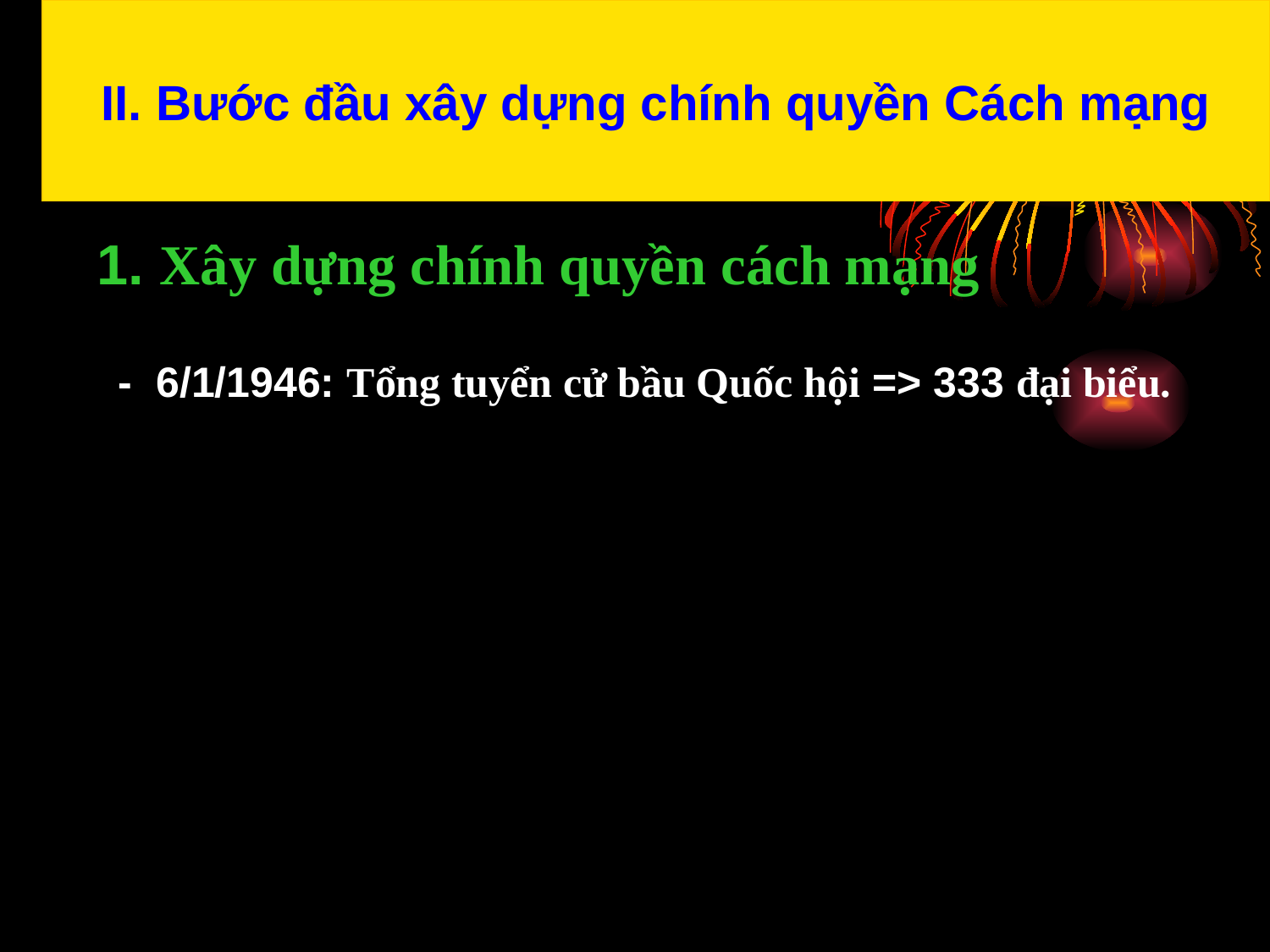

# II. Bước đầu xây dựng chính quyền Cách mạng
1. Xây dựng chính quyền cách mạng
THAÛO LUAÄN NHOÙM
-  6/1/1946: Tổng tuyển cử bầu Quốc hội => 333 đại biểu.